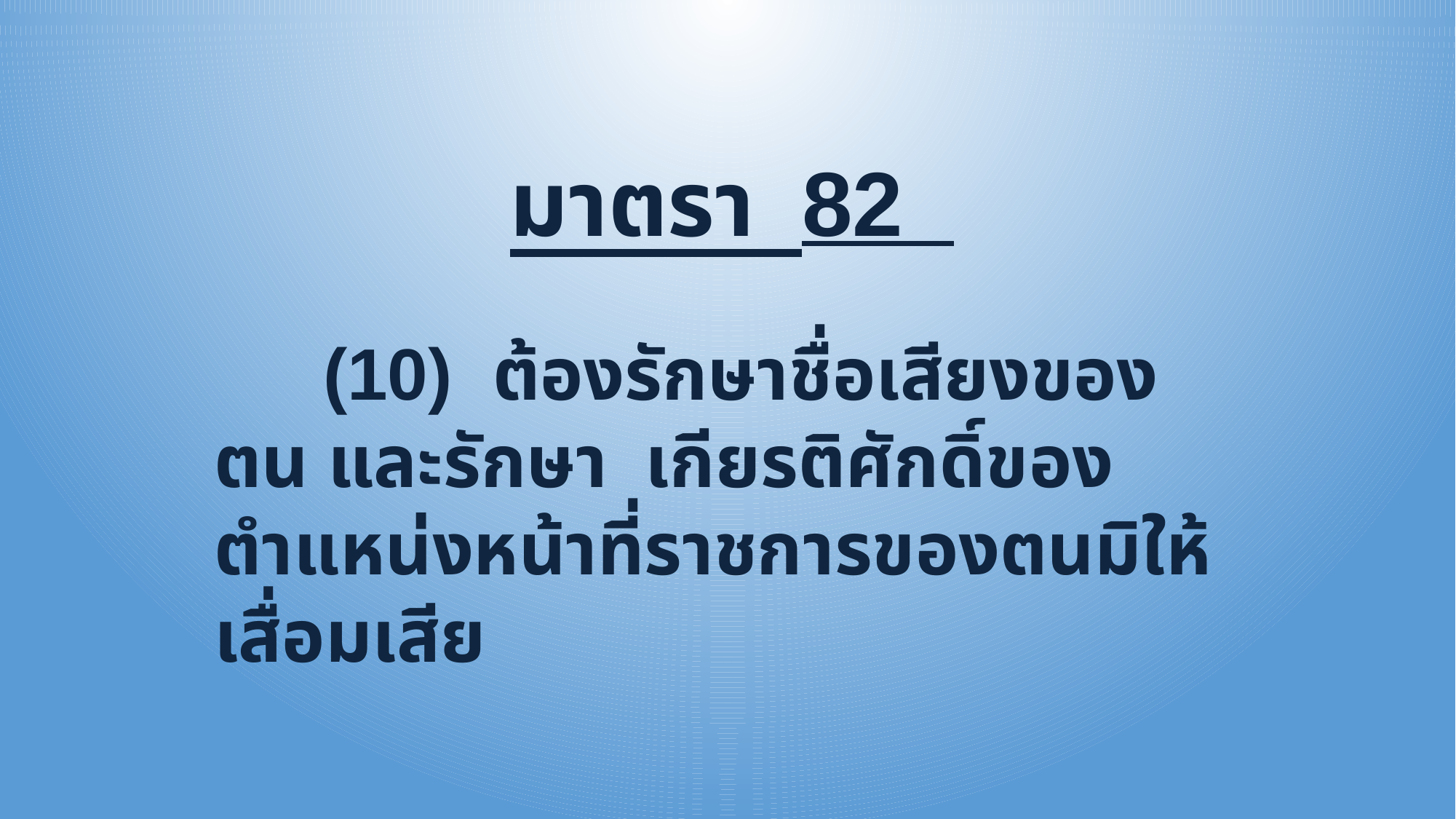

มาตรา  82

	(10)  ต้องรักษาชื่อเสียงของตน และรักษา  เกียรติศักดิ์ของตำแหน่งหน้าที่ราชการของตนมิให้เสื่อมเสีย